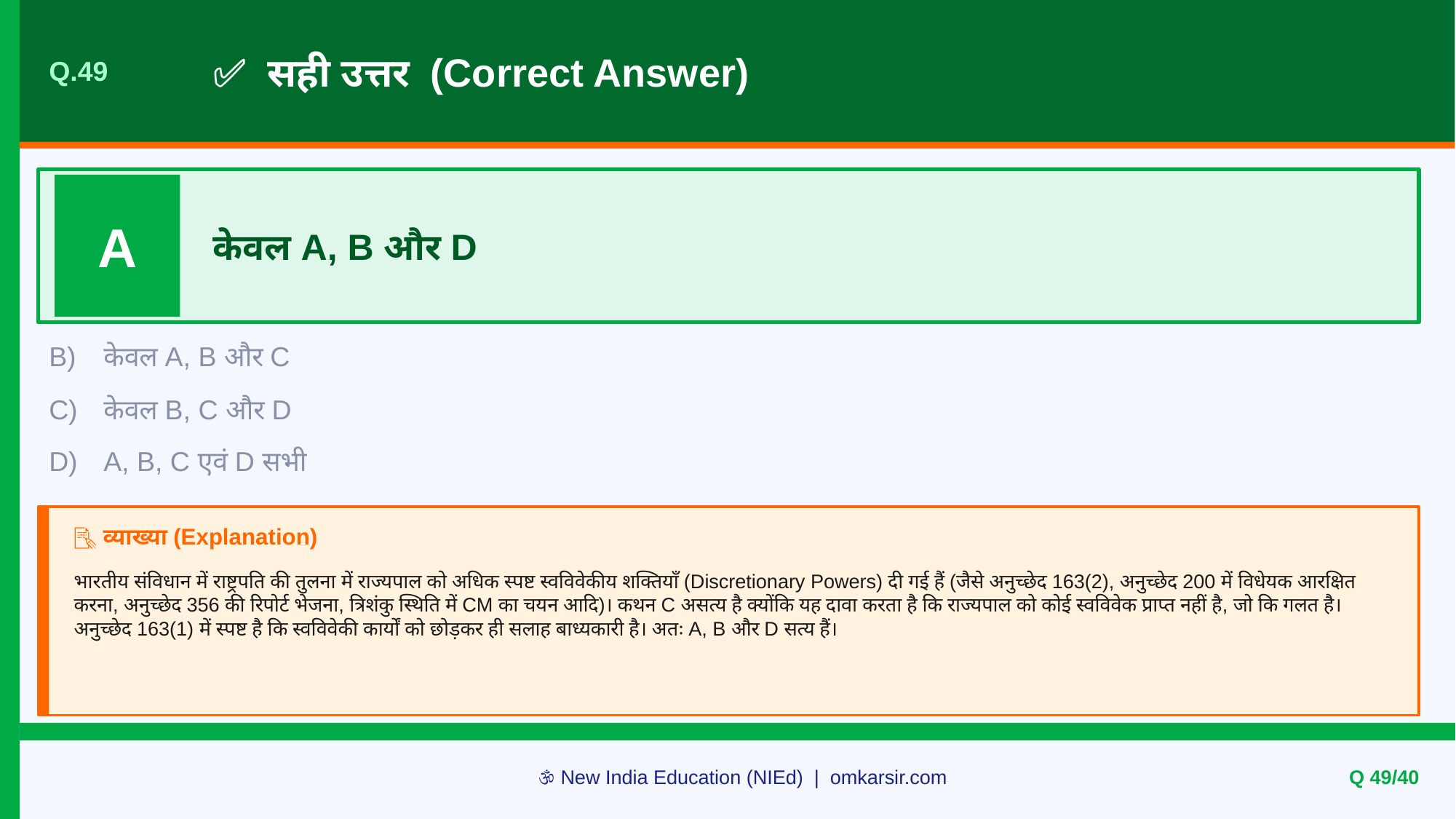

✅  सही उत्तर  (Correct Answer)
Q.49

A
केवल A, B और D
B)
केवल A, B और C
C)
केवल B, C और D
D)
A, B, C एवं D सभी

📝 व्याख्या (Explanation)
भारतीय संविधान में राष्ट्रपति की तुलना में राज्यपाल को अधिक स्पष्ट स्वविवेकीय शक्तियाँ (Discretionary Powers) दी गई हैं (जैसे अनुच्छेद 163(2), अनुच्छेद 200 में विधेयक आरक्षित करना, अनुच्छेद 356 की रिपोर्ट भेजना, त्रिशंकु स्थिति में CM का चयन आदि)। कथन C असत्य है क्योंकि यह दावा करता है कि राज्यपाल को कोई स्वविवेक प्राप्त नहीं है, जो कि गलत है। अनुच्छेद 163(1) में स्पष्ट है कि स्वविवेकी कार्यों को छोड़कर ही सलाह बाध्यकारी है। अतः A, B और D सत्य हैं।

🕉️ New India Education (NIEd)  |  omkarsir.com
Q 49/40